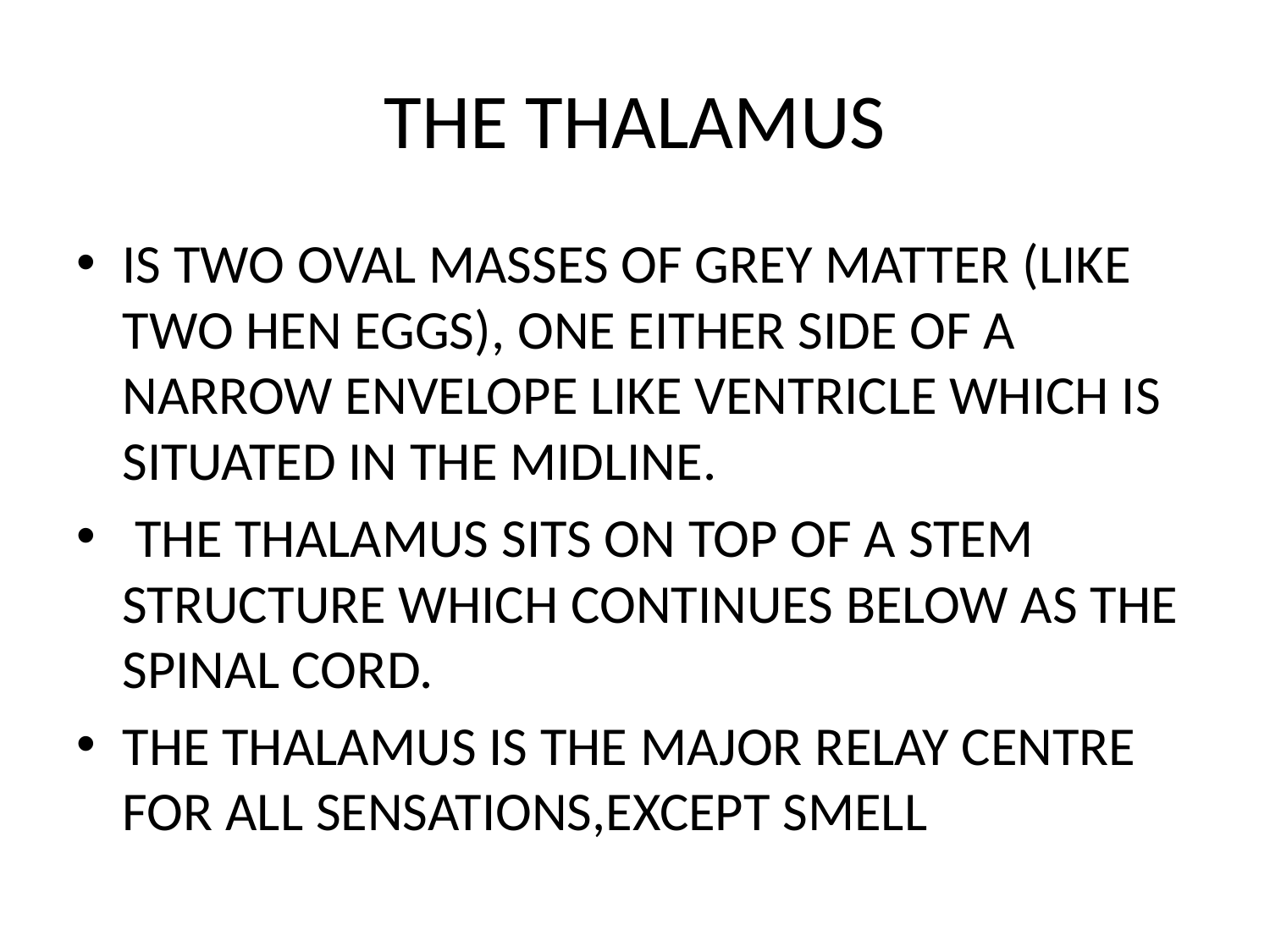

# THE THALAMUS
IS TWO OVAL MASSES OF GREY MATTER (LIKE TWO HEN EGGS), ONE EITHER SIDE OF A NARROW ENVELOPE LIKE VENTRICLE WHICH IS SITUATED IN THE MIDLINE.
 THE THALAMUS SITS ON TOP OF A STEM STRUCTURE WHICH CONTINUES BELOW AS THE SPINAL CORD.
THE THALAMUS IS THE MAJOR RELAY CENTRE FOR ALL SENSATIONS,EXCEPT SMELL